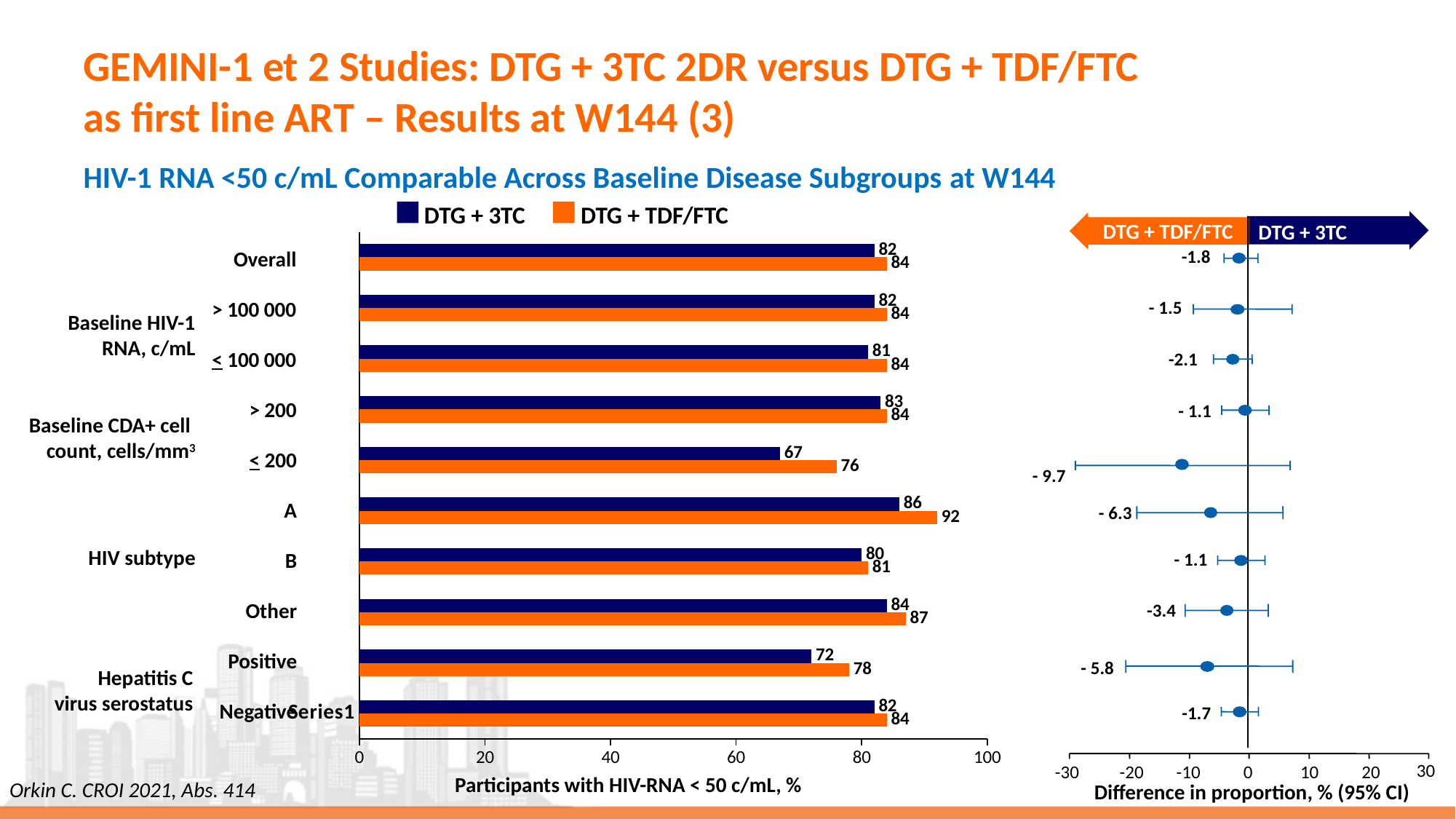

# GEMINI-1 et 2 Studies: DTG + 3TC 2DR versus DTG + TDF/FTC as first line ART – Results at W144 (3)
HIV-1 RNA <50 c/mL Comparable Across Baseline Disease Subgroups at W144
DTG + 3TC
DTG + TDF/FTC

DTG + TDF/FTC
DTG + 3TC

-1.8

- 1.5

-2.1

- 1.1

- 6.3

- 1.1

-3.4

- 5.8

-1.7

30

-30
-20
-10
0
10
20

### Chart

| Category | Série 1 | Série 2 |
|---|---|---|
|  | 84.0 | 82.0 |
|  | 78.0 | 72.0 |
|  | 87.0 | 84.0 |
|  | 81.0 | 80.0 |
|  | 92.0 | 86.0 |
|  | 76.0 | 67.0 |
|  | 84.0 | 83.0 |
|  | 84.0 | 81.0 |
|  | 84.0 | 82.0 |
|  | 84.0 | 82.0 |
Overall
> 100 000
Baseline HIV-1
RNA, c/mL
< 100 000
> 200
Baseline CDA+ cell
count, cells/mm3
< 200
A
HIV subtype
B
Other
Positive
Hepatitis C
virus serostatus
Negative
Participants with HIV-RNA < 50 c/mL, %
- 9.7
Orkin C. CROI 2021, Abs. 414
Difference in proportion, % (95% CI)